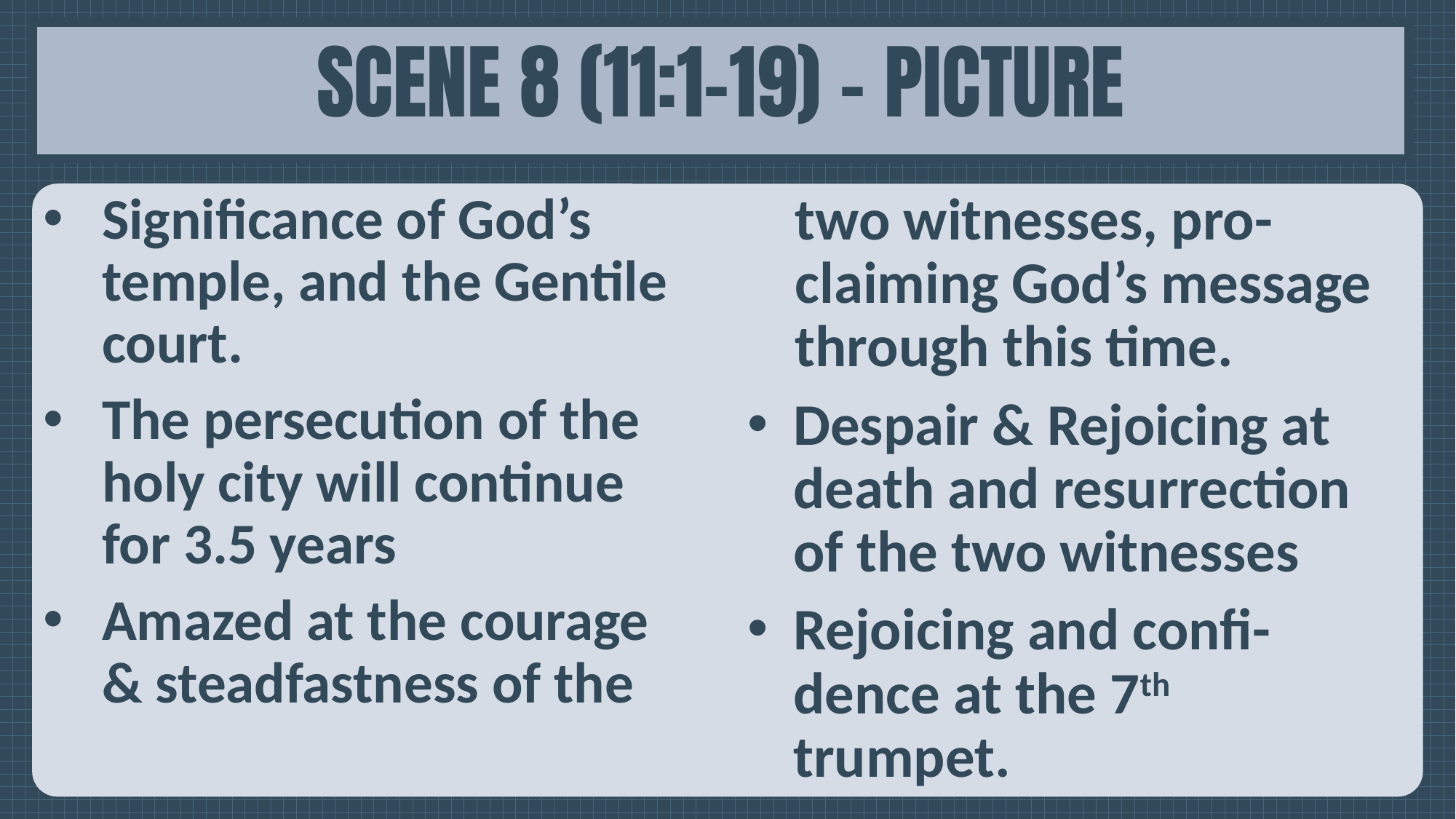

# Scene 8 (11:1-19) - Picture

Significance of God’s temple, and the Gentile court.
The persecution of the holy city will continue for 3.5 years
Amazed at the courage & steadfastness of the
two witnesses, pro-claiming God’s message through this time.
Despair & Rejoicing at death and resurrection of the two witnesses
Rejoicing and confi-dence at the 7th trumpet.